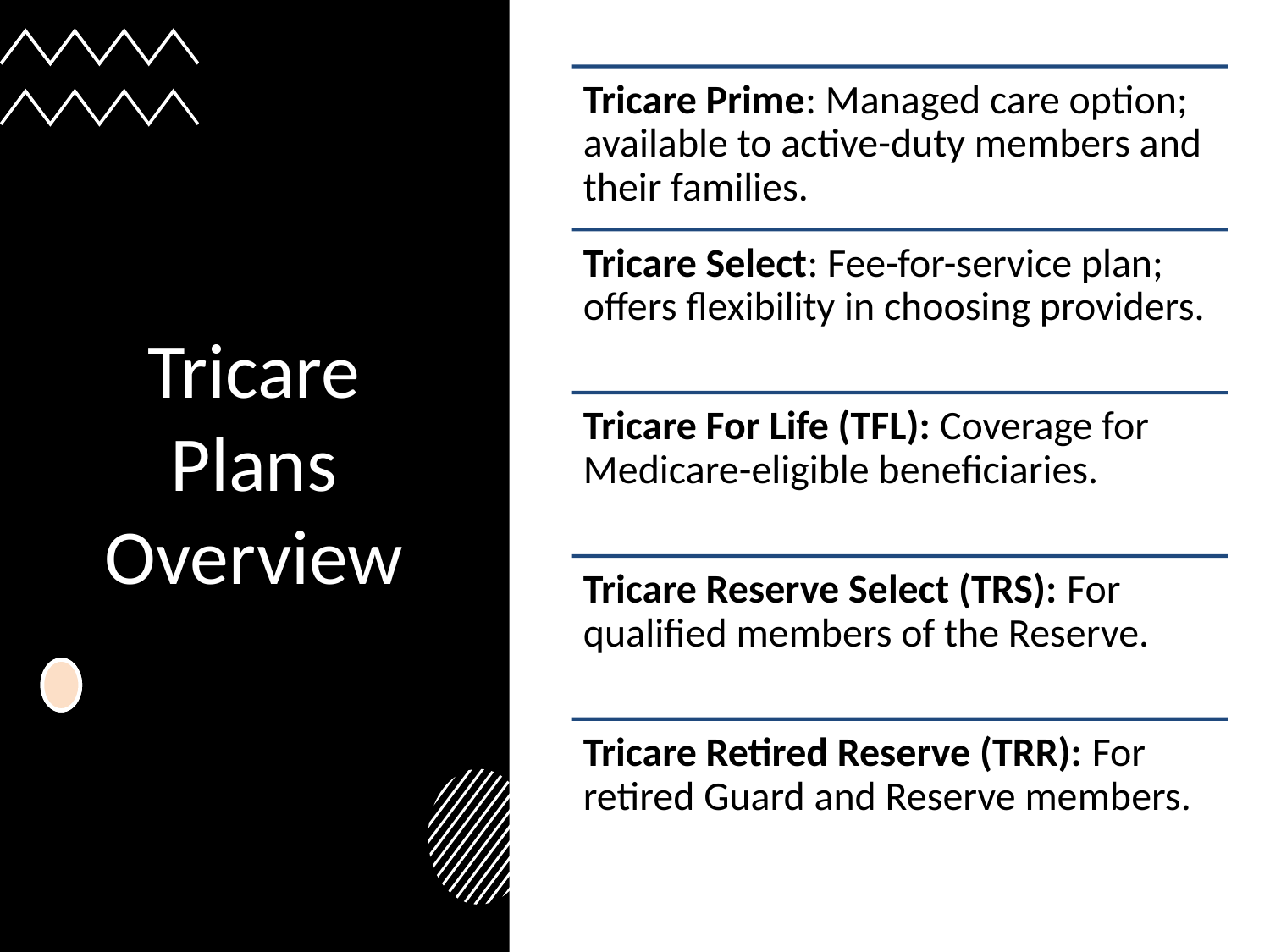

Tricare Prime: Managed care option; available to active-duty members and their families.
Tricare Select: Fee-for-service plan; offers flexibility in choosing providers.
Tricare For Life (TFL): Coverage for Medicare-eligible beneficiaries.
Tricare Reserve Select (TRS): For qualified members of the Reserve.
Tricare Retired Reserve (TRR): For retired Guard and Reserve members.
# Tricare Plans Overview